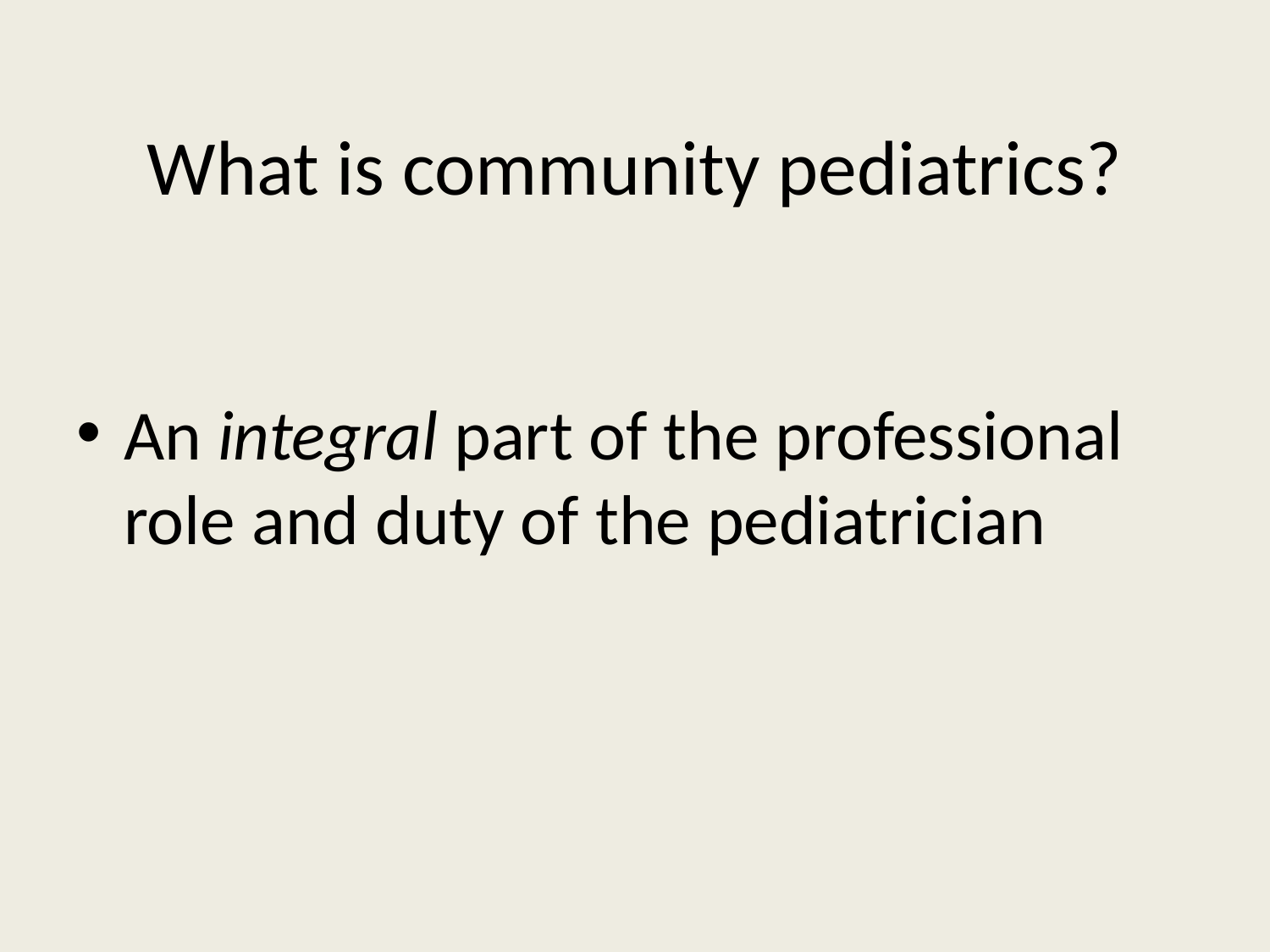

An integral part of the professional role and duty of the pediatrician
# What is community pediatrics?